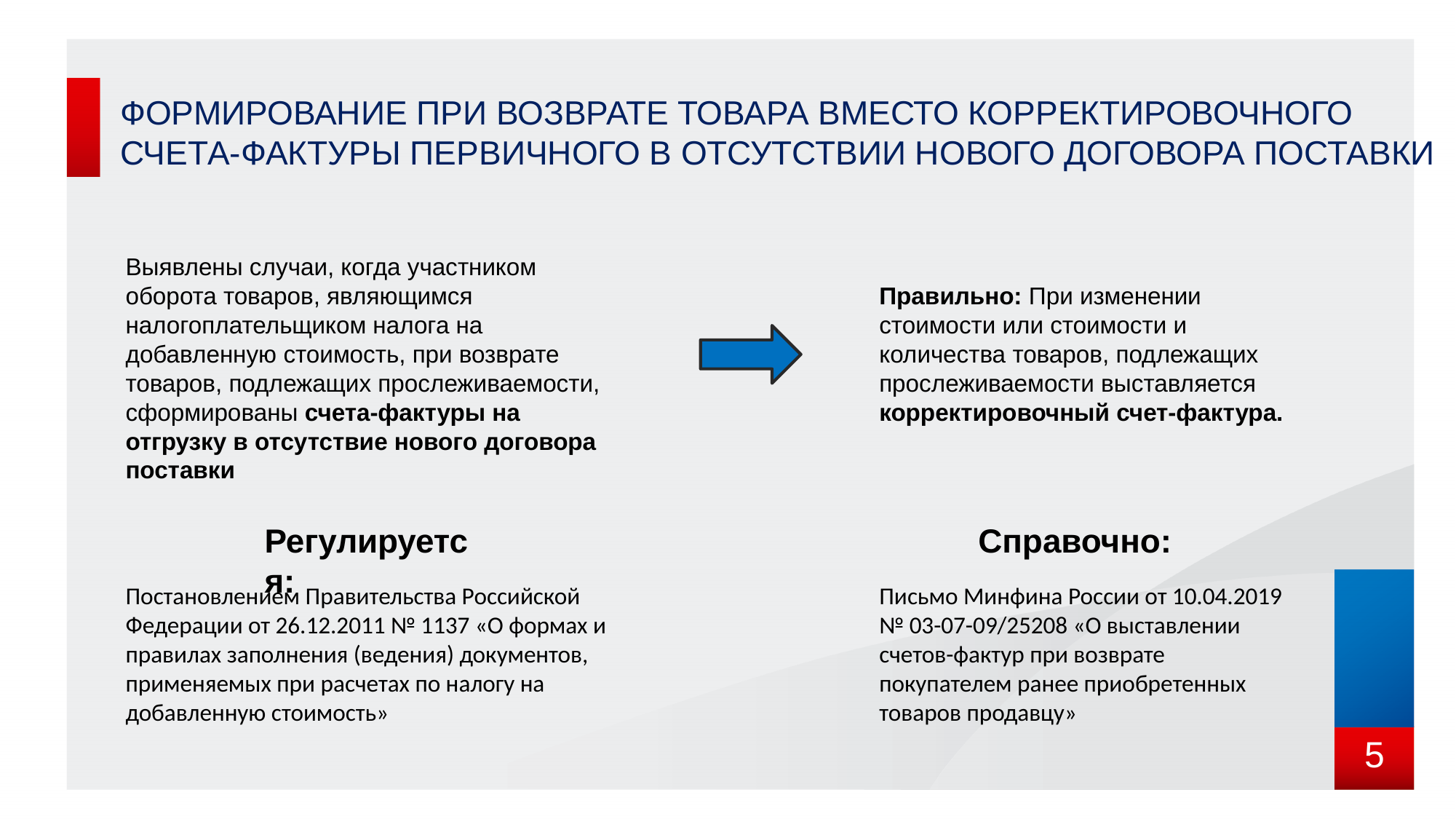

# Формирование при возврате товара вместо корректировочного счета-фактуры первичного в отсутствии нового договора поставки
Выявлены случаи, когда участником оборота товаров, являющимся налогоплательщиком налога на добавленную стоимость, при возврате товаров, подлежащих прослеживаемости, сформированы счета-фактуры на отгрузку в отсутствие нового договора поставки
Правильно: При изменении стоимости или стоимости и количества товаров, подлежащих прослеживаемости выставляется корректировочный счет-фактура.

Регулируется:
Справочно:
Постановлением Правительства Российской Федерации от 26.12.2011 № 1137 «О формах и правилах заполнения (ведения) документов, применяемых при расчетах по налогу на добавленную стоимость»
Письмо Минфина России от 10.04.2019 № 03-07-09/25208 «О выставлении счетов-фактур при возврате покупателем ранее приобретенных товаров продавцу»
5